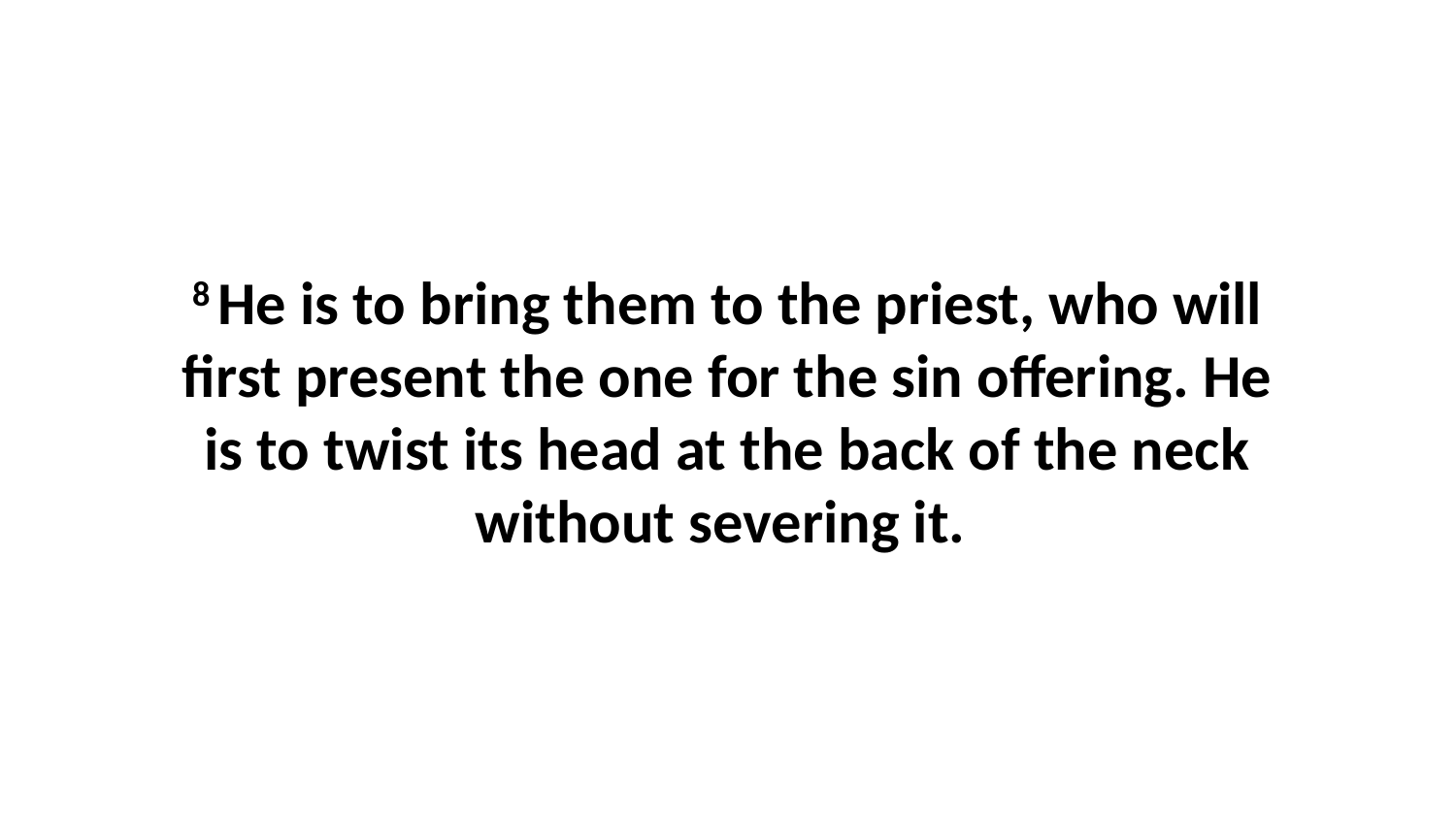

8 He is to bring them to the priest, who will first present the one for the sin offering. He is to twist its head at the back of the neck without severing it.